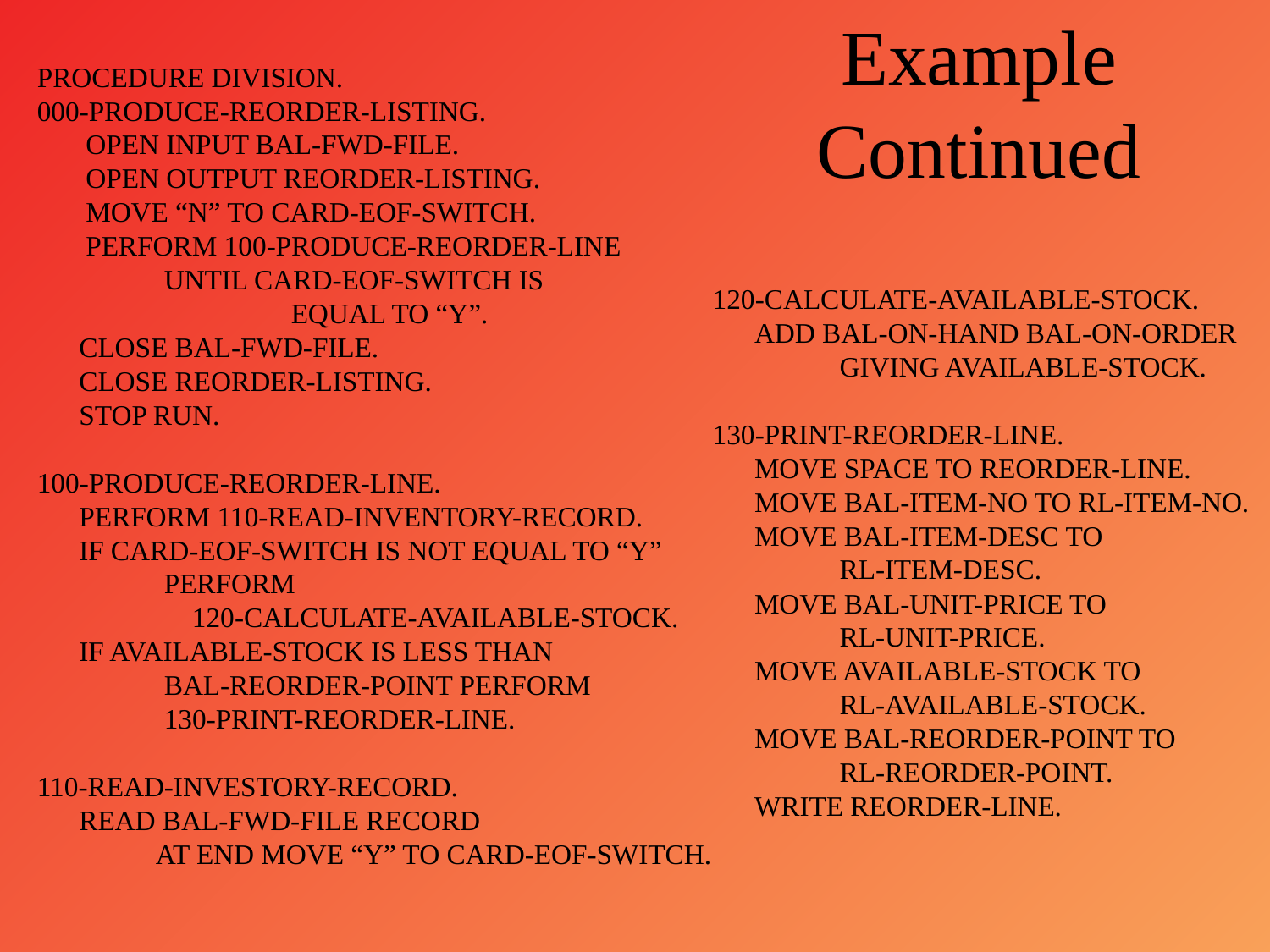

# Example Continued
PROCEDURE DIVISION.
000-PRODUCE-REORDER-LISTING.
       OPEN INPUT BAL-FWD-FILE.
       OPEN OUTPUT REORDER-LISTING.
       MOVE “N” TO CARD-EOF-SWITCH.
       PERFORM 100-PRODUCE-REORDER-LINE
 	UNTIL CARD-EOF-SWITCH IS
		EQUAL TO “Y”.
      CLOSE BAL-FWD-FILE.
      CLOSE REORDER-LISTING.
      STOP RUN.

100-PRODUCE-REORDER-LINE.
      PERFORM 110-READ-INVENTORY-RECORD.
      IF CARD-EOF-SWITCH IS NOT EQUAL TO “Y”
	PERFORM
	    120-CALCULATE-AVAILABLE-STOCK.
      IF AVAILABLE-STOCK IS LESS THAN
	BAL-REORDER-POINT PERFORM
	130-PRINT-REORDER-LINE.

110-READ-INVESTORY-RECORD.
      READ BAL-FWD-FILE RECORD
                 AT END MOVE “Y” TO CARD-EOF-SWITCH.

120-CALCULATE-AVAILABLE-STOCK.
      ADD BAL-ON-HAND BAL-ON-ORDER
	GIVING AVAILABLE-STOCK.

130-PRINT-REORDER-LINE.
      MOVE SPACE TO REORDER-LINE.
      MOVE BAL-ITEM-NO TO RL-ITEM-NO.
      MOVE BAL-ITEM-DESC TO
	RL-ITEM-DESC.
      MOVE BAL-UNIT-PRICE TO
	RL-UNIT-PRICE.
      MOVE AVAILABLE-STOCK TO
	RL-AVAILABLE-STOCK.
      MOVE BAL-REORDER-POINT TO
	RL-REORDER-POINT.
      WRITE REORDER-LINE.